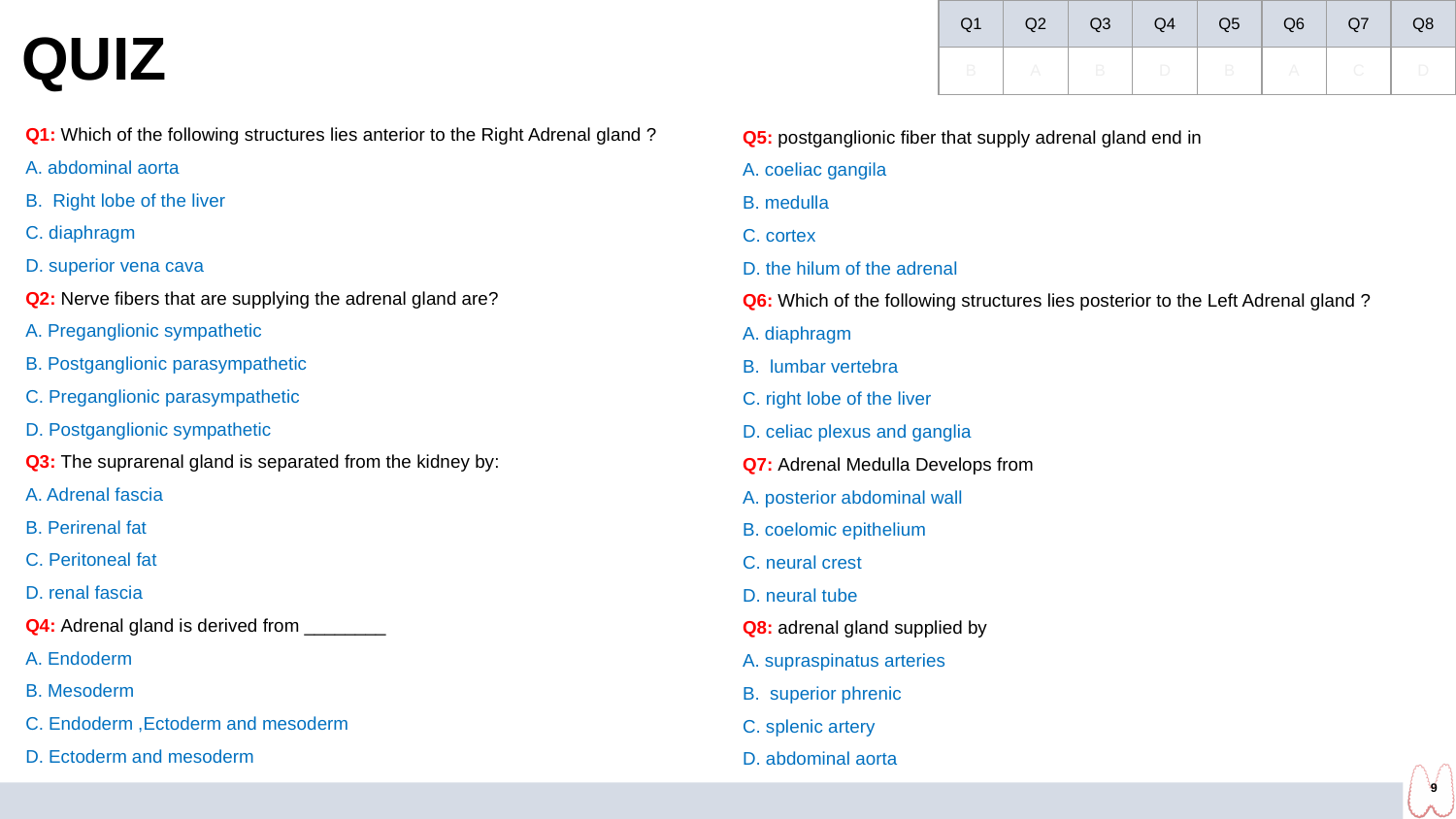

| Q1 | Q2 | Q3 | Q4 | Q5 | Q6 | Q7 | Q8 |
| --- | --- | --- | --- | --- | --- | --- | --- |
| B | A | B | D | B | A | C | D |
QUIZ
Q1: Which of the following structures lies anterior to the Right Adrenal gland ?
A. abdominal aorta
B.  Right lobe of the liver
C. diaphragm
D. superior vena cava
Q2: Nerve fibers that are supplying the adrenal gland are?
A. Preganglionic sympathetic
B. Postganglionic parasympathetic
C. Preganglionic parasympathetic
D. Postganglionic sympathetic
Q3: The suprarenal gland is separated from the kidney by:
A. Adrenal fascia
B. Perirenal fat
C. Peritoneal fat
D. renal fascia
Q4: Adrenal gland is derived from ________
A. Endoderm
B. Mesoderm
C. Endoderm ,Ectoderm and mesoderm
D. Ectoderm and mesoderm

Q5: postganglionic fiber that supply adrenal gland end in
A. coeliac gangila
B. medulla
C. cortex
D. the hilum of the adrenal
Q6: Which of the following structures lies posterior to the Left Adrenal gland ?
A. diaphragm
B.  lumbar vertebra
C. right lobe of the liver
D. celiac plexus and ganglia
Q7: Adrenal Medulla Develops from
A. posterior abdominal wall
B. coelomic epithelium
C. neural crest
D. neural tube
Q8: adrenal gland supplied by
A. supraspinatus arteries
B.  superior phrenic
C. splenic artery
D. abdominal aorta

9